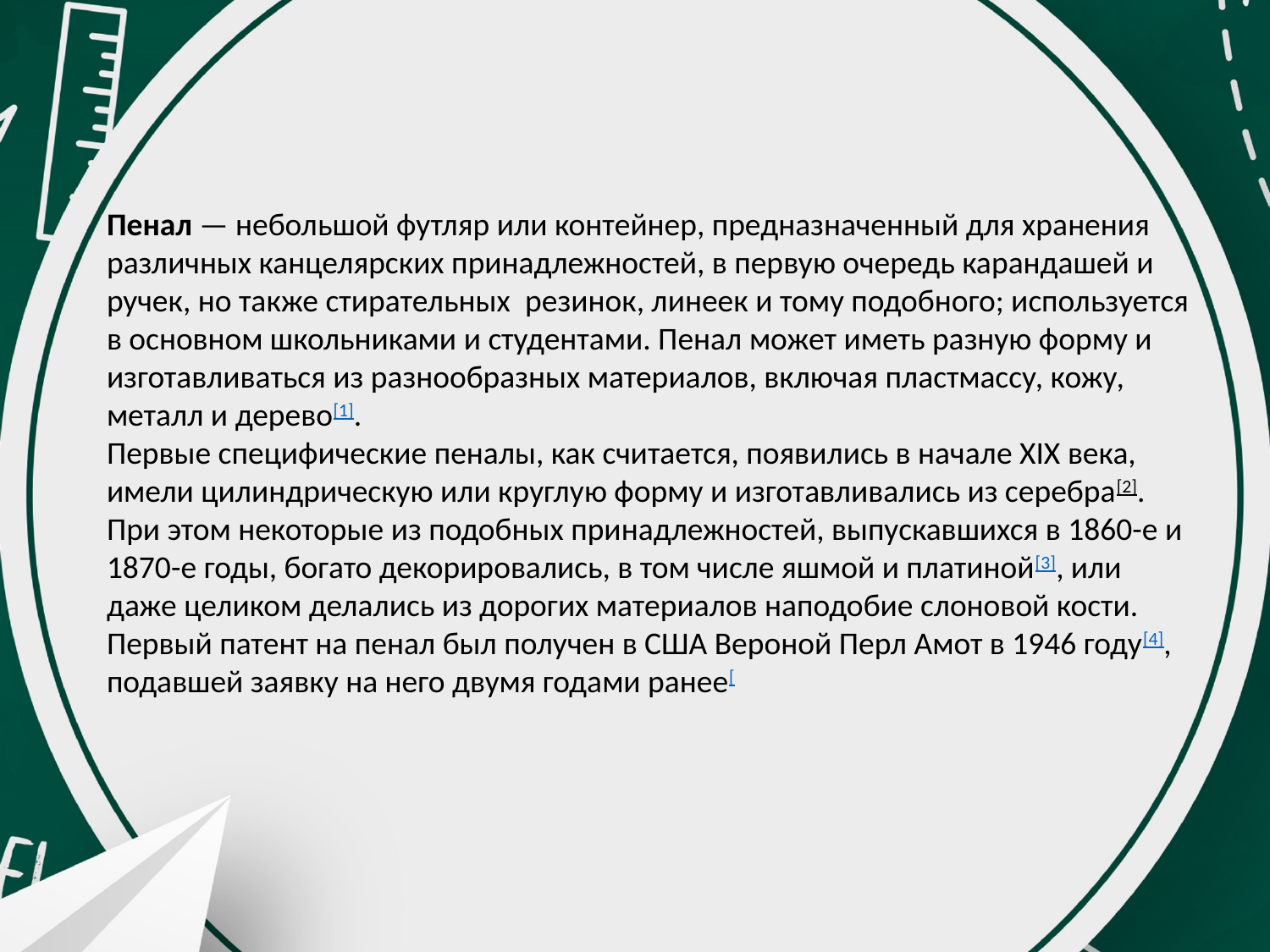

Пенал — небольшой футляр или контейнер, предназначенный для хранения различных канцелярских принадлежностей, в первую очередь карандашей и ручек, но также стирательных  резинок, линеек и тому подобного; используется в основном школьниками и студентами. Пенал может иметь разную форму и изготавливаться из разнообразных материалов, включая пластмассу, кожу, металл и дерево[1].
Первые специфические пеналы, как считается, появились в начале XIX века, имели цилиндрическую или круглую форму и изготавливались из серебра[2]. При этом некоторые из подобных принадлежностей, выпускавшихся в 1860-е и 1870-е годы, богато декорировались, в том числе яшмой и платиной[3], или даже целиком делались из дорогих материалов наподобие слоновой кости. Первый патент на пенал был получен в США Вероной Перл Амот в 1946 году[4], подавшей заявку на него двумя годами ранее[